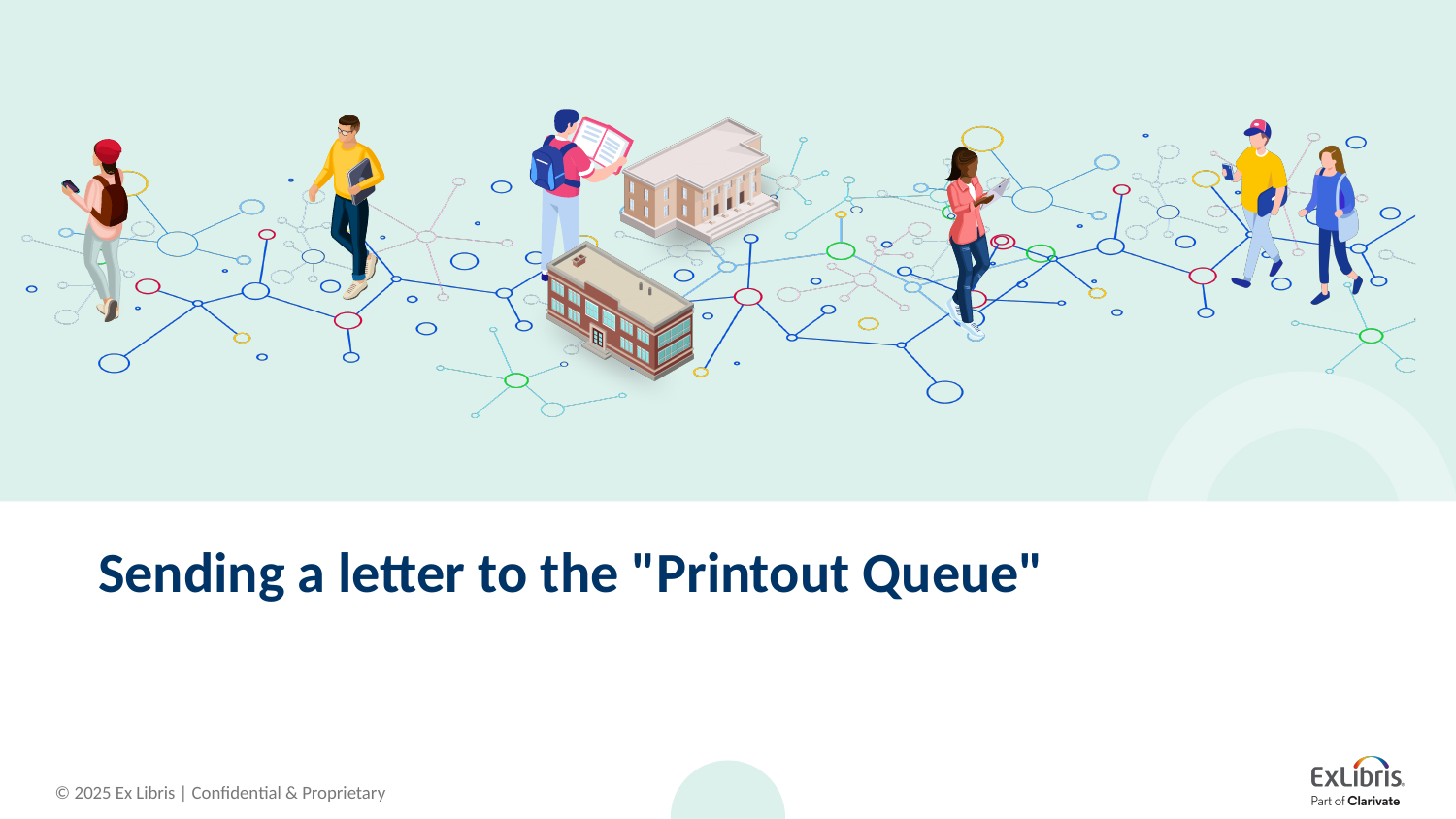

# Sending a letter to the "Printout Queue"